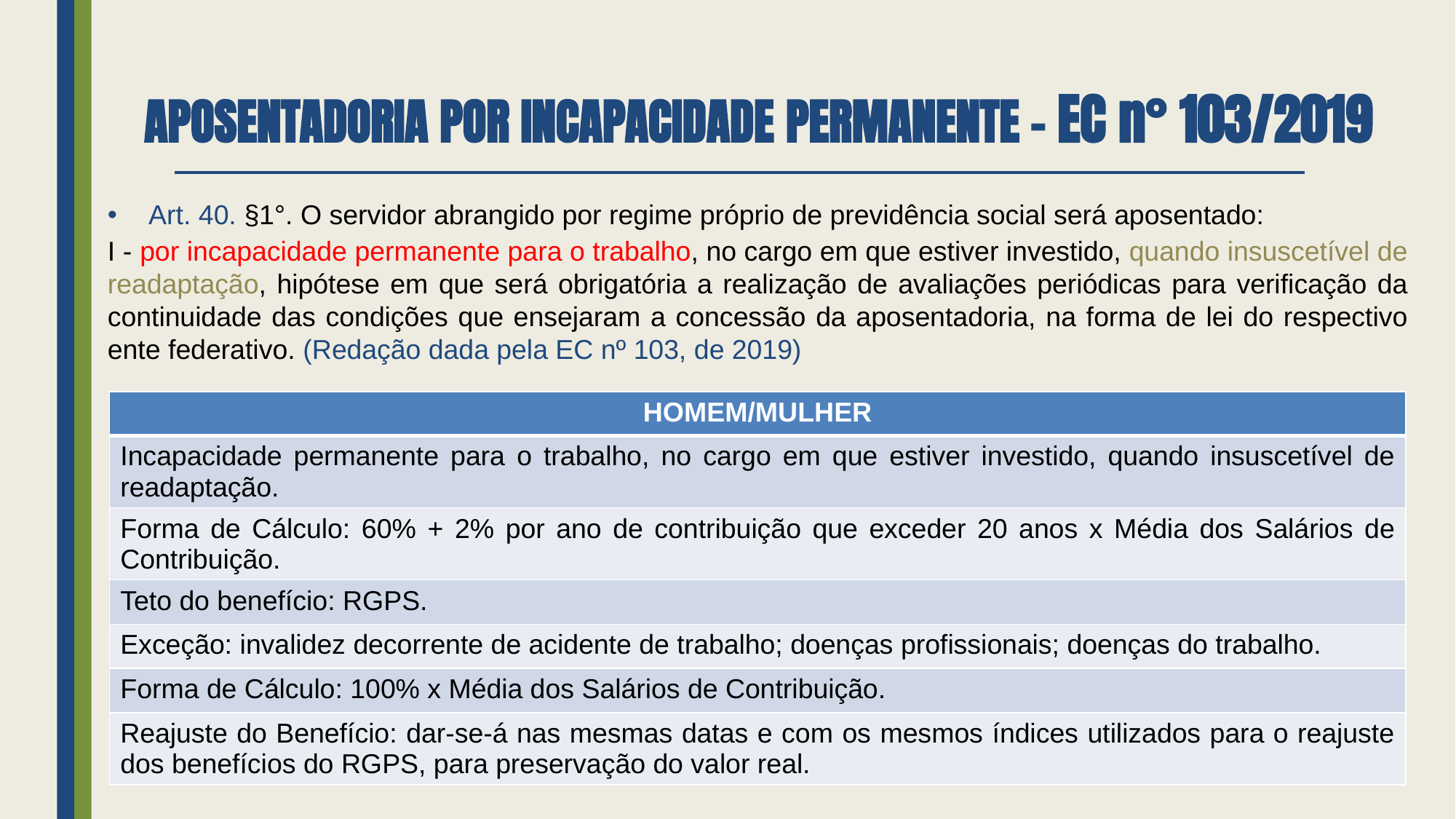

# APOSENTADORIA POR INCAPACIDADE PERMANENTE - EC n° 103/2019

Art. 40. §1°. O servidor abrangido por regime próprio de previdência social será aposentado:
I - por incapacidade permanente para o trabalho, no cargo em que estiver investido, quando insuscetível de readaptação, hipótese em que será obrigatória a realização de avaliações periódicas para verificação da continuidade das condições que ensejaram a concessão da aposentadoria, na forma de lei do respectivo ente federativo. (Redação dada pela EC nº 103, de 2019)

| HOMEM/MULHER |
| --- |
| Incapacidade permanente para o trabalho, no cargo em que estiver investido, quando insuscetível de readaptação. |
| Forma de Cálculo: 60% + 2% por ano de contribuição que exceder 20 anos x Média dos Salários de Contribuição. |
| Teto do benefício: RGPS. |
| Exceção: invalidez decorrente de acidente de trabalho; doenças profissionais; doenças do trabalho. |
| Forma de Cálculo: 100% x Média dos Salários de Contribuição. |
| Reajuste do Benefício: dar-se-á nas mesmas datas e com os mesmos índices utilizados para o reajuste dos benefícios do RGPS, para preservação do valor real. |